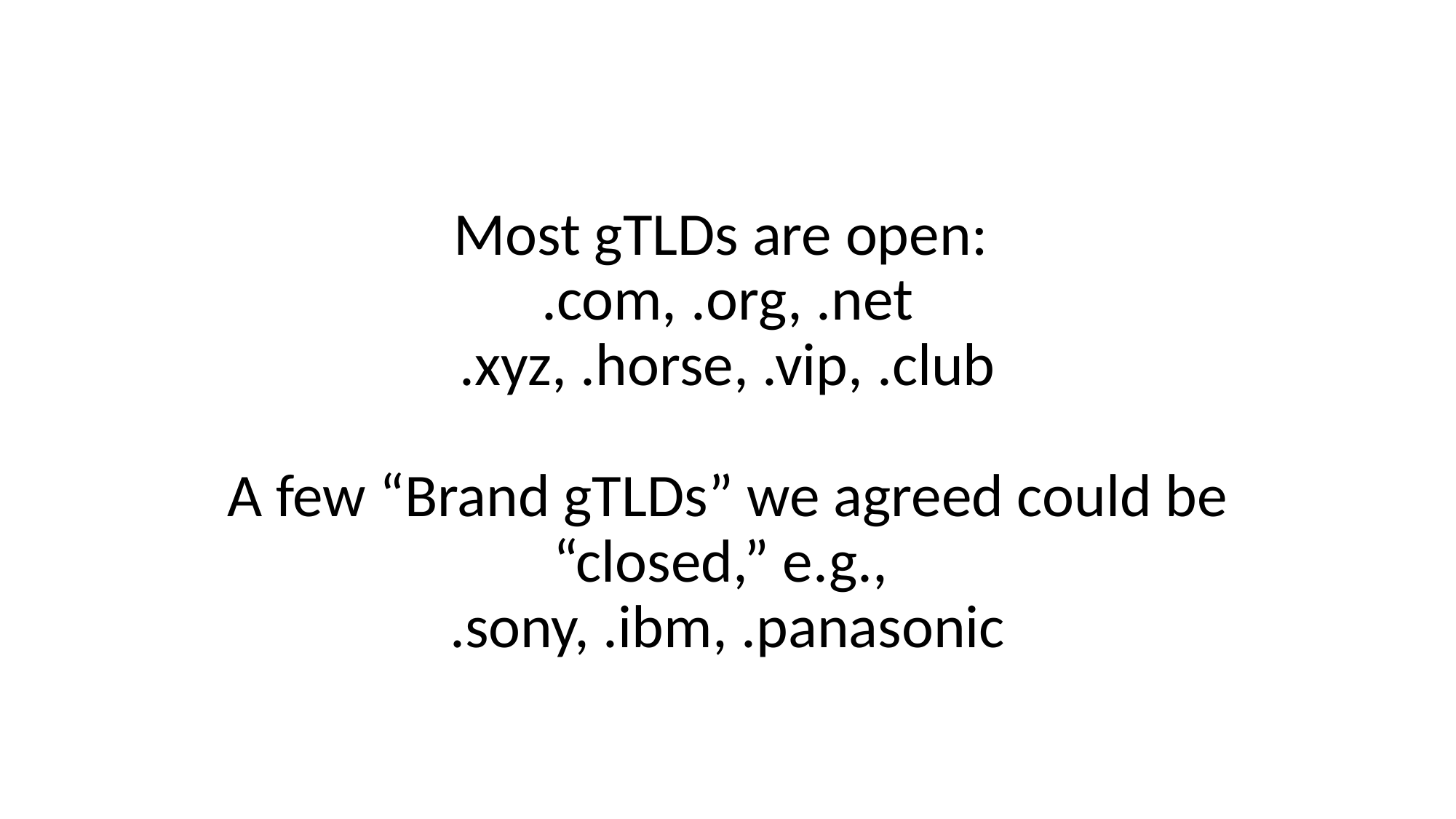

# Most gTLDs are open: .com, .org, .net .xyz, .horse, .vip, .club A few “Brand gTLDs” we agreed could be “closed,” e.g., .sony, .ibm, .panasonic